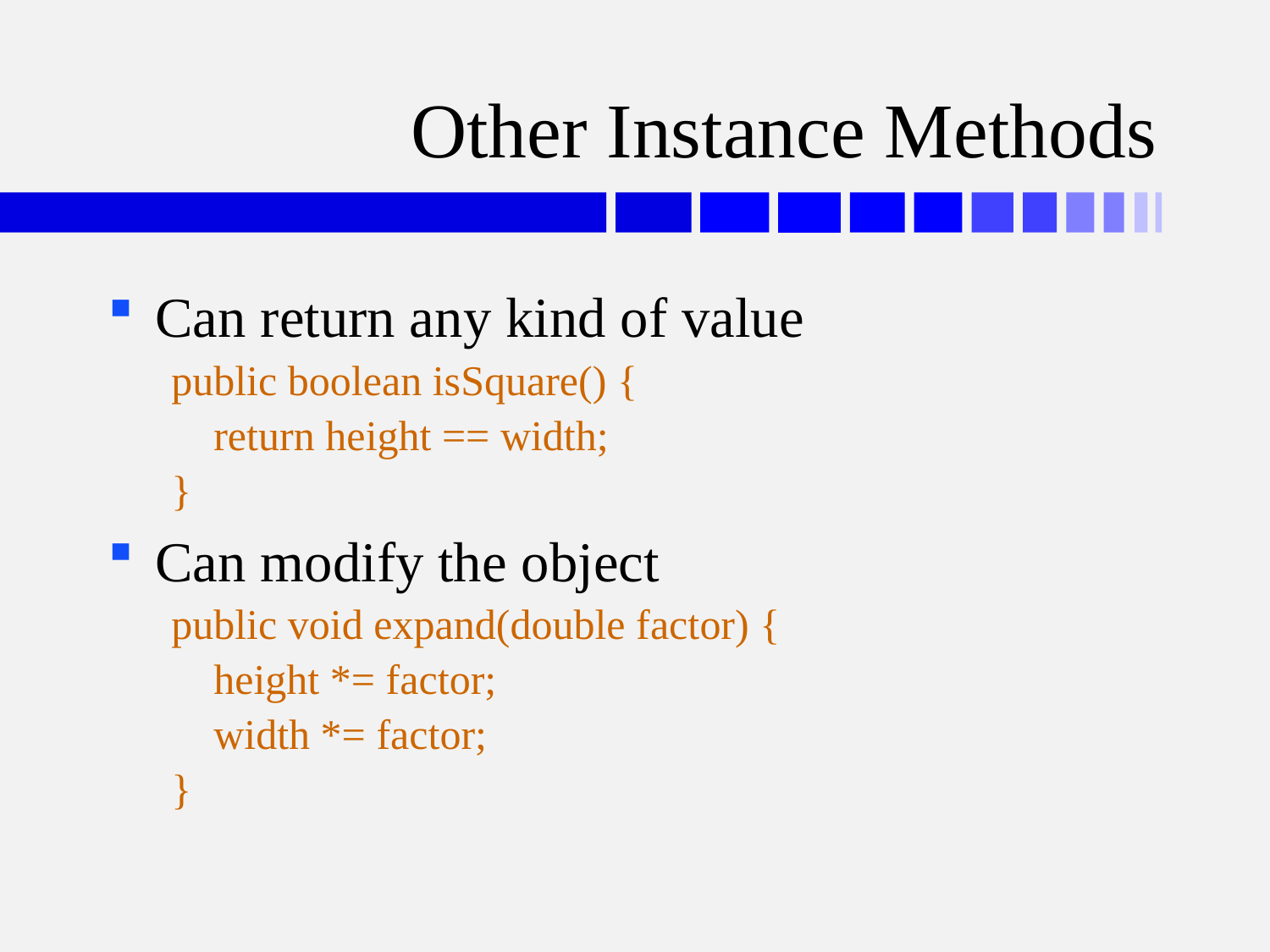

# Other Instance Methods
Can return any kind of value
public boolean isSquare() {
    return height == width;
}
Can modify the object
public void expand(double factor) {
    height *= factor;
    width *= factor;
}